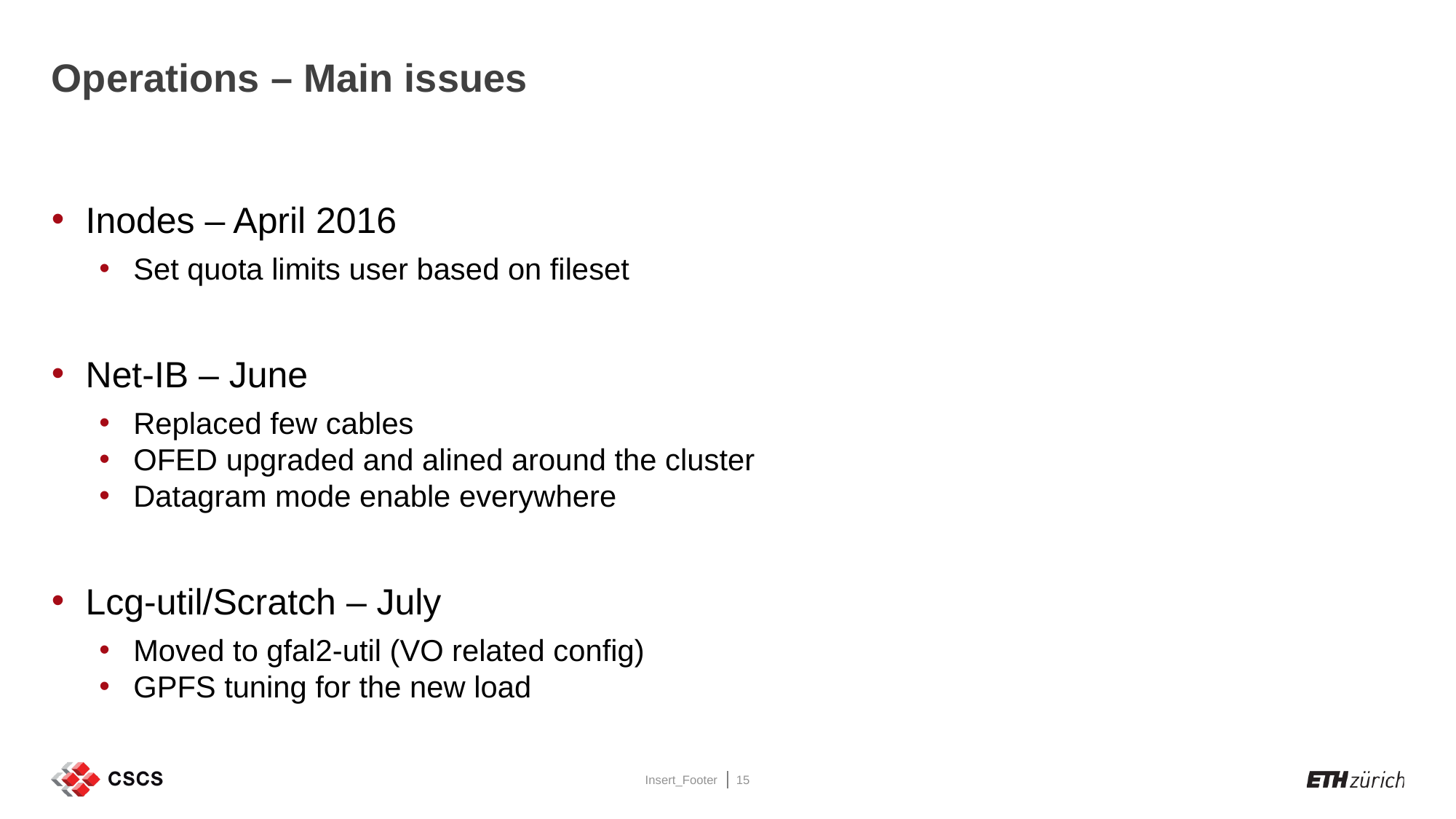

# Operations – Main issues

Inodes – April 2016
Set quota limits user based on fileset

Net-IB – June
Replaced few cables
OFED upgraded and alined around the cluster
Datagram mode enable everywhere

Lcg-util/Scratch – July
Moved to gfal2-util (VO related config)
GPFS tuning for the new load

Insert_Footer
15